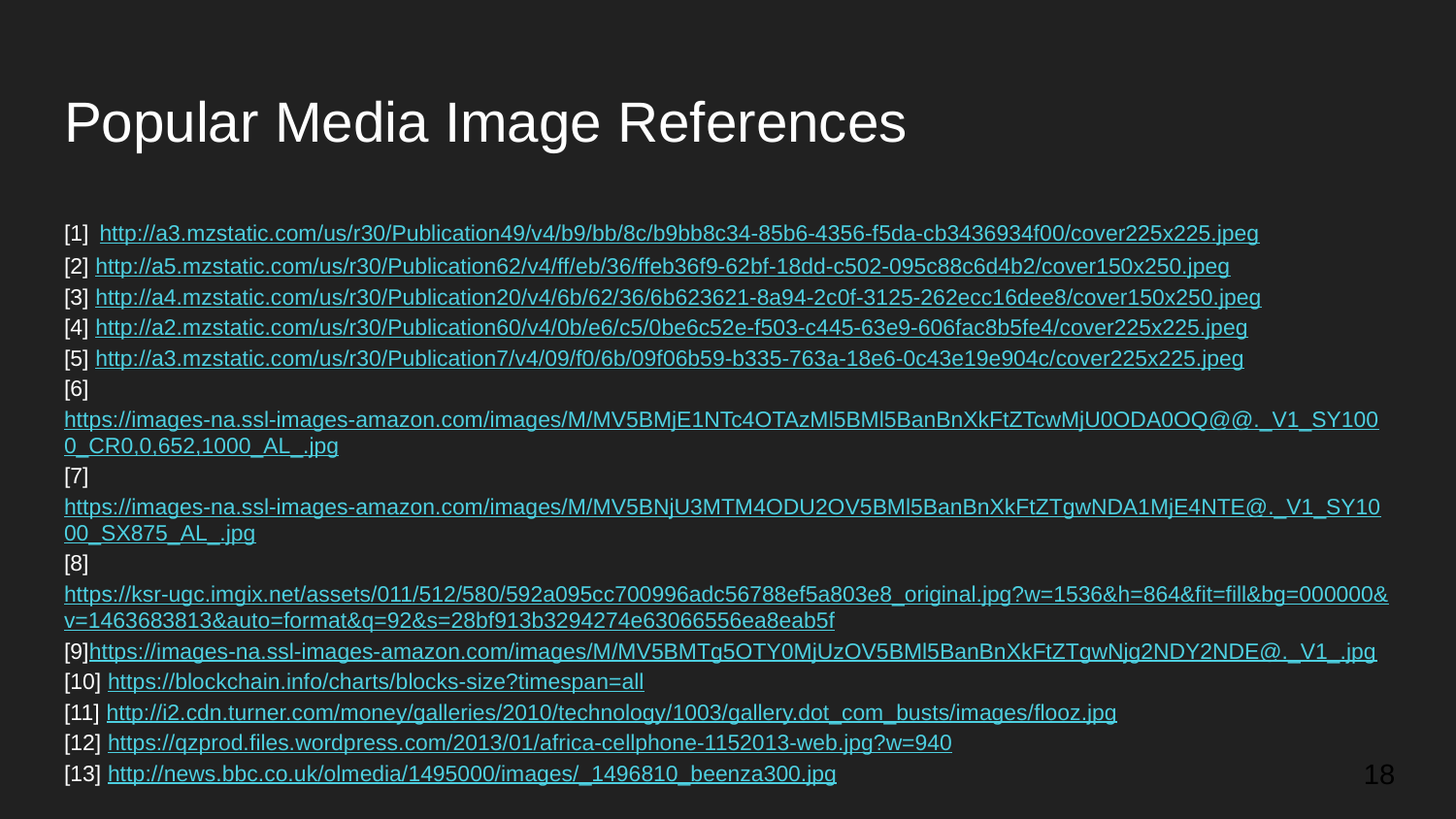

# Popular Media Image References
[1] http://a3.mzstatic.com/us/r30/Publication49/v4/b9/bb/8c/b9bb8c34-85b6-4356-f5da-cb3436934f00/cover225x225.jpeg
[2] http://a5.mzstatic.com/us/r30/Publication62/v4/ff/eb/36/ffeb36f9-62bf-18dd-c502-095c88c6d4b2/cover150x250.jpeg
[3] http://a4.mzstatic.com/us/r30/Publication20/v4/6b/62/36/6b623621-8a94-2c0f-3125-262ecc16dee8/cover150x250.jpeg
[4] http://a2.mzstatic.com/us/r30/Publication60/v4/0b/e6/c5/0be6c52e-f503-c445-63e9-606fac8b5fe4/cover225x225.jpeg
[5] http://a3.mzstatic.com/us/r30/Publication7/v4/09/f0/6b/09f06b59-b335-763a-18e6-0c43e19e904c/cover225x225.jpeg
[6]https://images-na.ssl-images-amazon.com/images/M/MV5BMjE1NTc4OTAzMl5BMl5BanBnXkFtZTcwMjU0ODA0OQ@@._V1_SY1000_CR0,0,652,1000_AL_.jpg
[7]https://images-na.ssl-images-amazon.com/images/M/MV5BNjU3MTM4ODU2OV5BMl5BanBnXkFtZTgwNDA1MjE4NTE@._V1_SY1000_SX875_AL_.jpg
[8]https://ksr-ugc.imgix.net/assets/011/512/580/592a095cc700996adc56788ef5a803e8_original.jpg?w=1536&h=864&fit=fill&bg=000000&v=1463683813&auto=format&q=92&s=28bf913b3294274e63066556ea8eab5f
[9]https://images-na.ssl-images-amazon.com/images/M/MV5BMTg5OTY0MjUzOV5BMl5BanBnXkFtZTgwNjg2NDY2NDE@._V1_.jpg
[10] https://blockchain.info/charts/blocks-size?timespan=all
[11] http://i2.cdn.turner.com/money/galleries/2010/technology/1003/gallery.dot_com_busts/images/flooz.jpg
[12] https://qzprod.files.wordpress.com/2013/01/africa-cellphone-1152013-web.jpg?w=940
[13] http://news.bbc.co.uk/olmedia/1495000/images/_1496810_beenza300.jpg
18